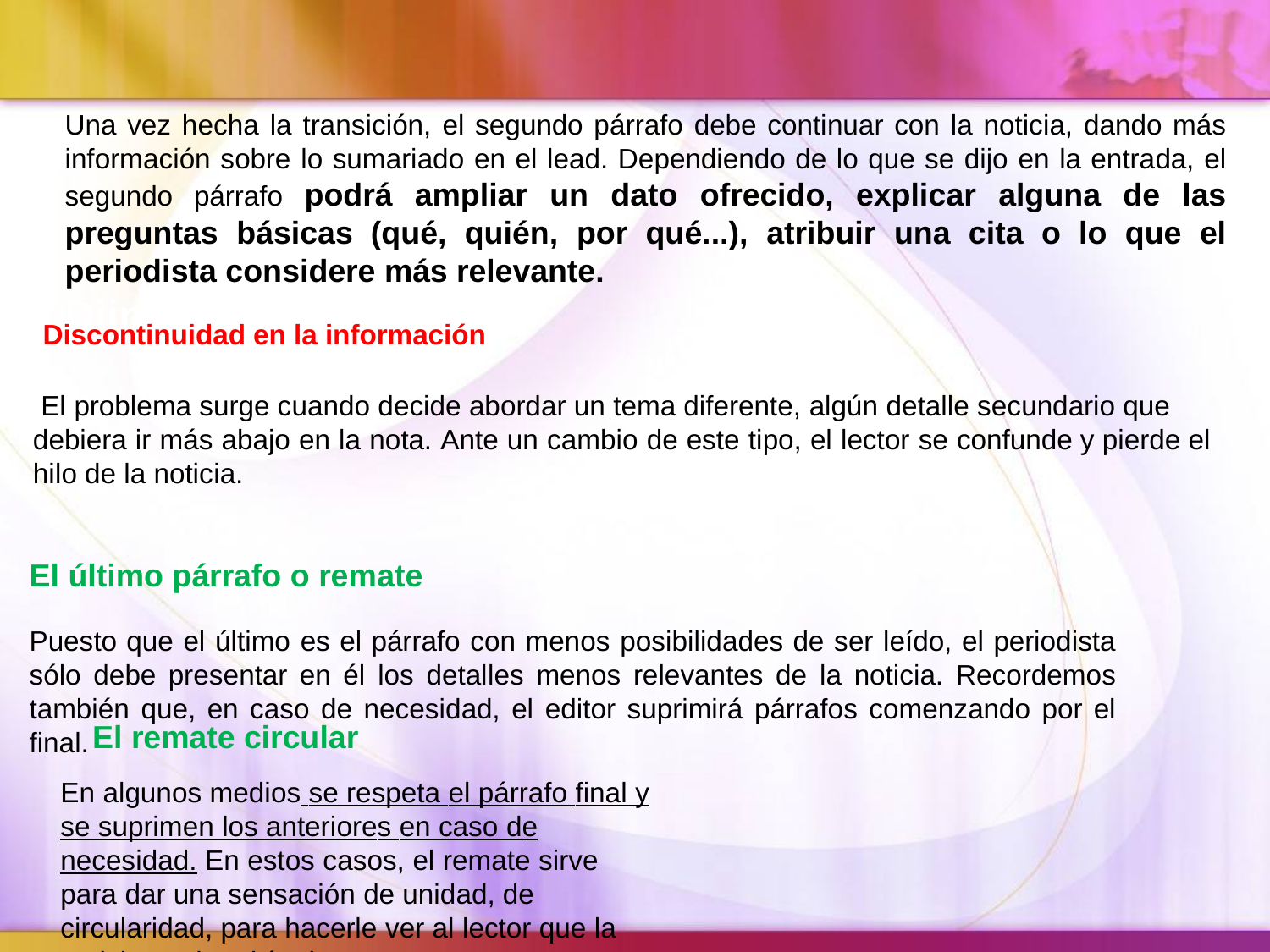

Una vez hecha la transición, el segundo párrafo debe continuar con la noticia, dando más información sobre lo sumariado en el lead. Dependiendo de lo que se dijo en la entrada, el segundo párrafo podrá ampliar un dato ofrecido, explicar alguna de las preguntas básicas (qué, quién, por qué...), atribuir una cita o lo que el periodista considere más relevante.
Diinuidad ennformaci
 Discontinuidad en la información

 El problema surge cuando decide abordar un tema diferente, algún detalle secundario que debiera ir más abajo en la nota. Ante un cambio de este tipo, el lector se confunde y pierde el hilo de la noticia.

El último párrafo o remate

Puesto que el último es el párrafo con menos posibilidades de ser leído, el periodista sólo debe presentar en él los detalles menos relevantes de la noticia. Recordemos también que, en caso de necesidad, el editor suprimirá párrafos comenzando por el final.
El remate circular

En algunos medios se respeta el párrafo final y se suprimen los anteriores en caso de necesidad. En estos casos, el remate sirve para dar una sensación de unidad, de circularidad, para hacerle ver al lector que la noticia acaba ahí. El remate entonces no deberá contener información relevante, pero sí algún elementó concluyente o ilustrativo, como una cita o el avance de futuras acciones relacionadas con el tema de la noticia